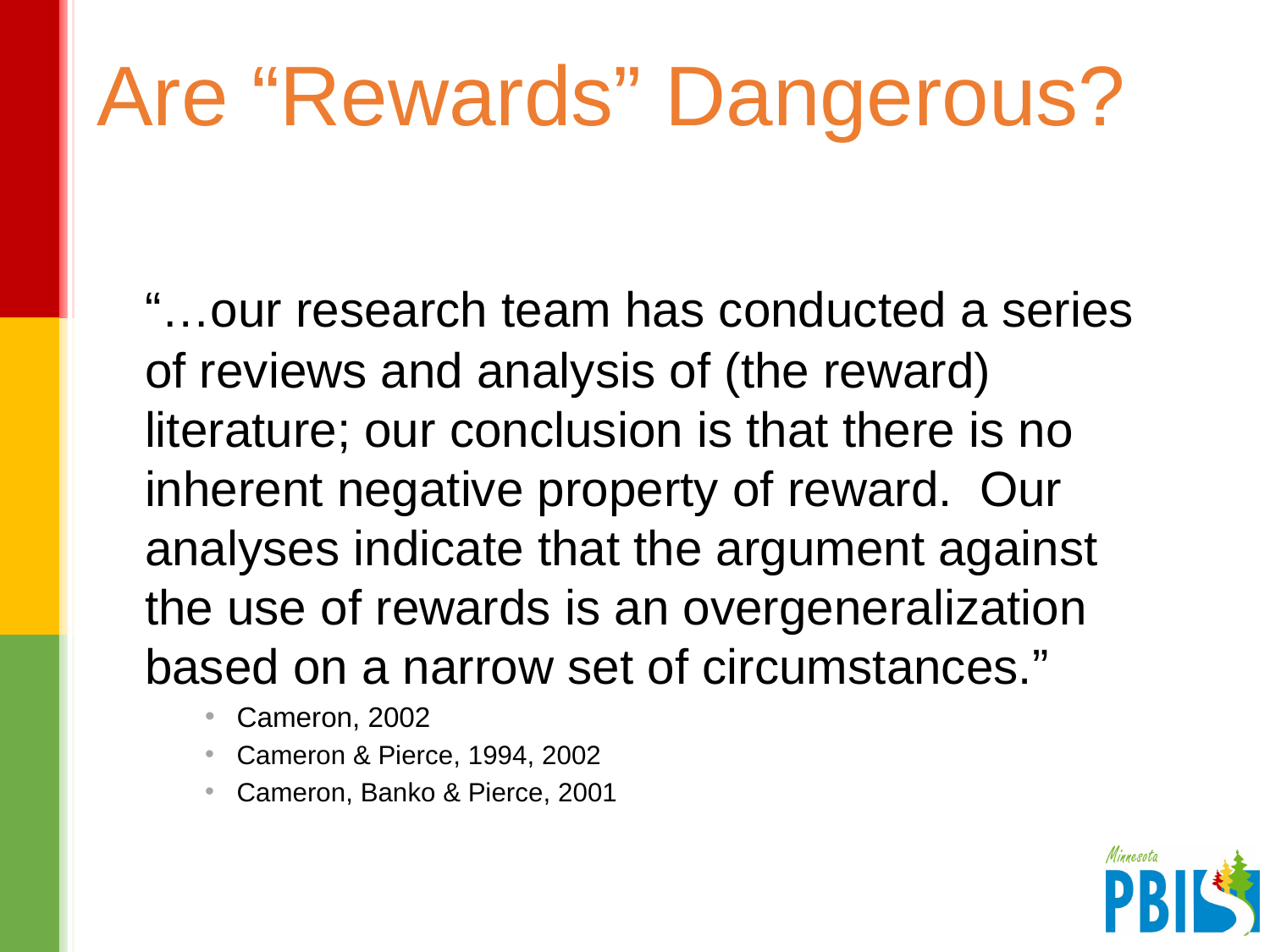

# Are “Rewards” Dangerous?
	“…our research team has conducted a series of reviews and analysis of (the reward) literature; our conclusion is that there is no inherent negative property of reward.  Our analyses indicate that the argument against the use of rewards is an overgeneralization based on a narrow set of circumstances.”
Cameron, 2002
Cameron & Pierce, 1994, 2002
Cameron, Banko & Pierce, 2001